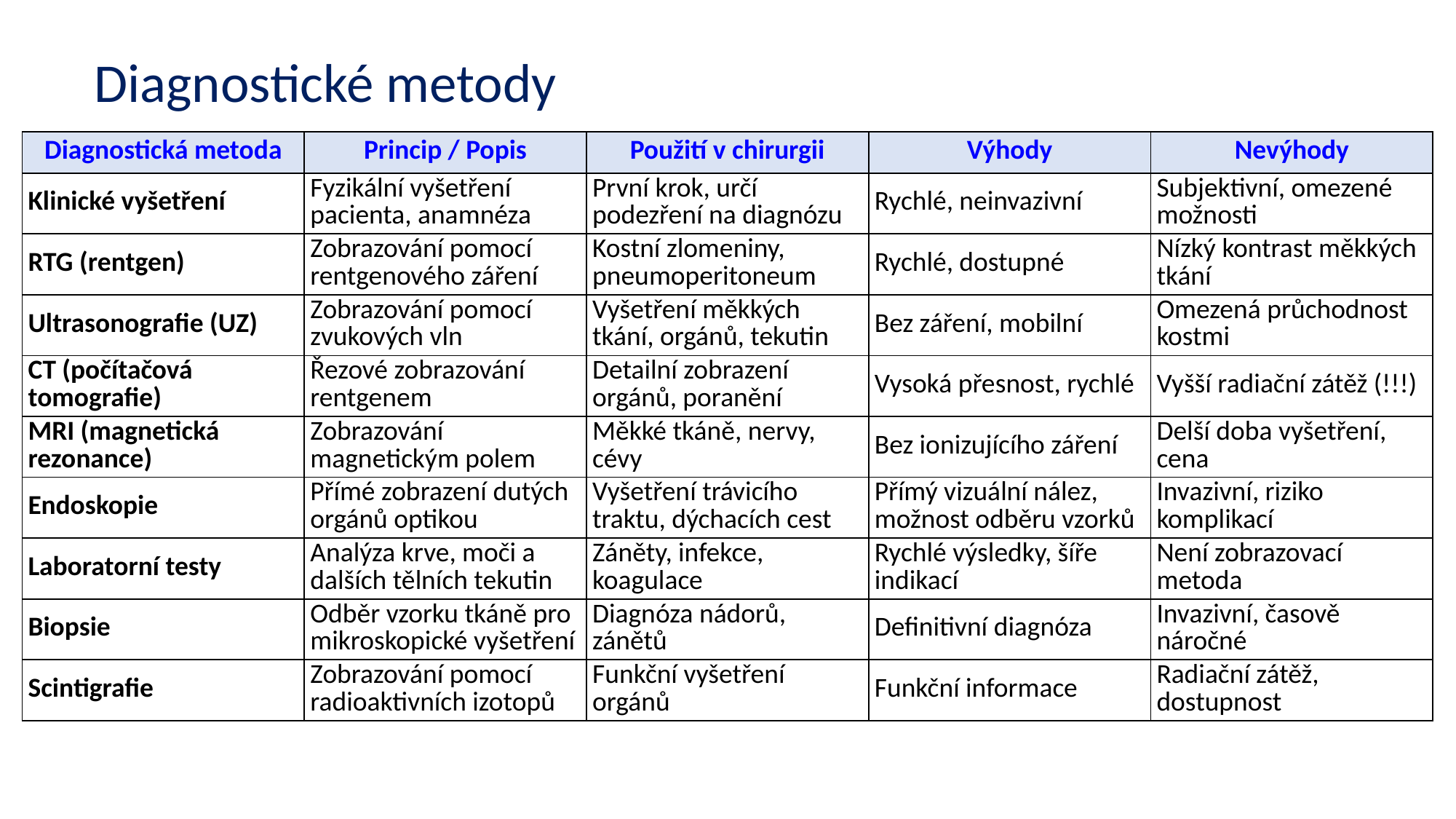

# Diagnostické metody
| Diagnostická metoda | Princip / Popis | Použití v chirurgii | Výhody | Nevýhody |
| --- | --- | --- | --- | --- |
| Klinické vyšetření | Fyzikální vyšetření pacienta, anamnéza | První krok, určí podezření na diagnózu | Rychlé, neinvazivní | Subjektivní, omezené možnosti |
| RTG (rentgen) | Zobrazování pomocí rentgenového záření | Kostní zlomeniny, pneumoperitoneum | Rychlé, dostupné | Nízký kontrast měkkých tkání |
| Ultrasonografie (UZ) | Zobrazování pomocí zvukových vln | Vyšetření měkkých tkání, orgánů, tekutin | Bez záření, mobilní | Omezená průchodnost kostmi |
| CT (počítačová tomografie) | Řezové zobrazování rentgenem | Detailní zobrazení orgánů, poranění | Vysoká přesnost, rychlé | Vyšší radiační zátěž (!!!) |
| MRI (magnetická rezonance) | Zobrazování magnetickým polem | Měkké tkáně, nervy, cévy | Bez ionizujícího záření | Delší doba vyšetření, cena |
| Endoskopie | Přímé zobrazení dutých orgánů optikou | Vyšetření trávicího traktu, dýchacích cest | Přímý vizuální nález, možnost odběru vzorků | Invazivní, riziko komplikací |
| Laboratorní testy | Analýza krve, moči a dalších tělních tekutin | Záněty, infekce, koagulace | Rychlé výsledky, šíře indikací | Není zobrazovací metoda |
| Biopsie | Odběr vzorku tkáně pro mikroskopické vyšetření | Diagnóza nádorů, zánětů | Definitivní diagnóza | Invazivní, časově náročné |
| Scintigrafie | Zobrazování pomocí radioaktivních izotopů | Funkční vyšetření orgánů | Funkční informace | Radiační zátěž, dostupnost |